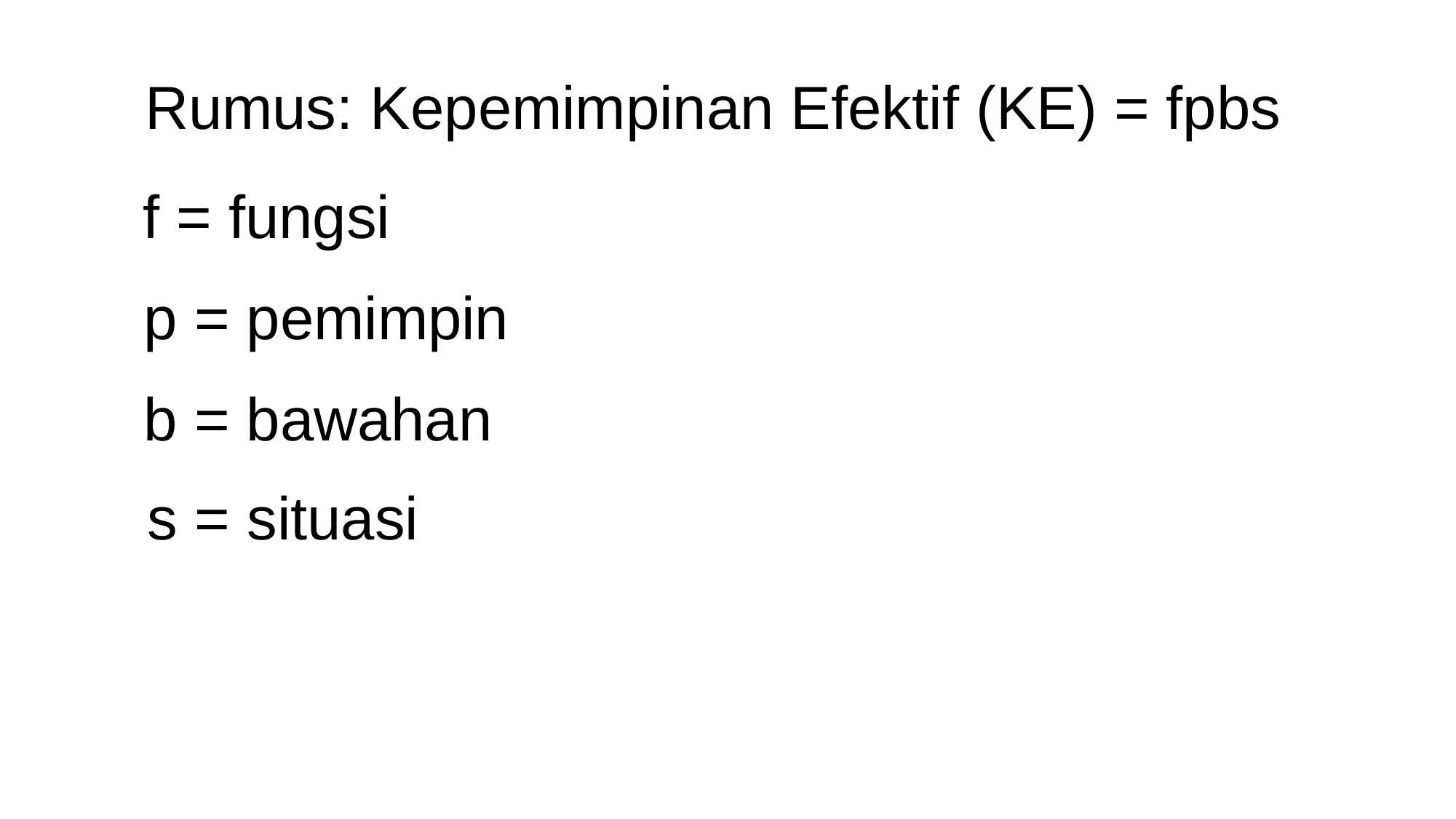

Rumus: Kepemimpinan Efektif (KE) = fpbs
f = fungsi
p = pemimpin
b = bawahan
s = situasi